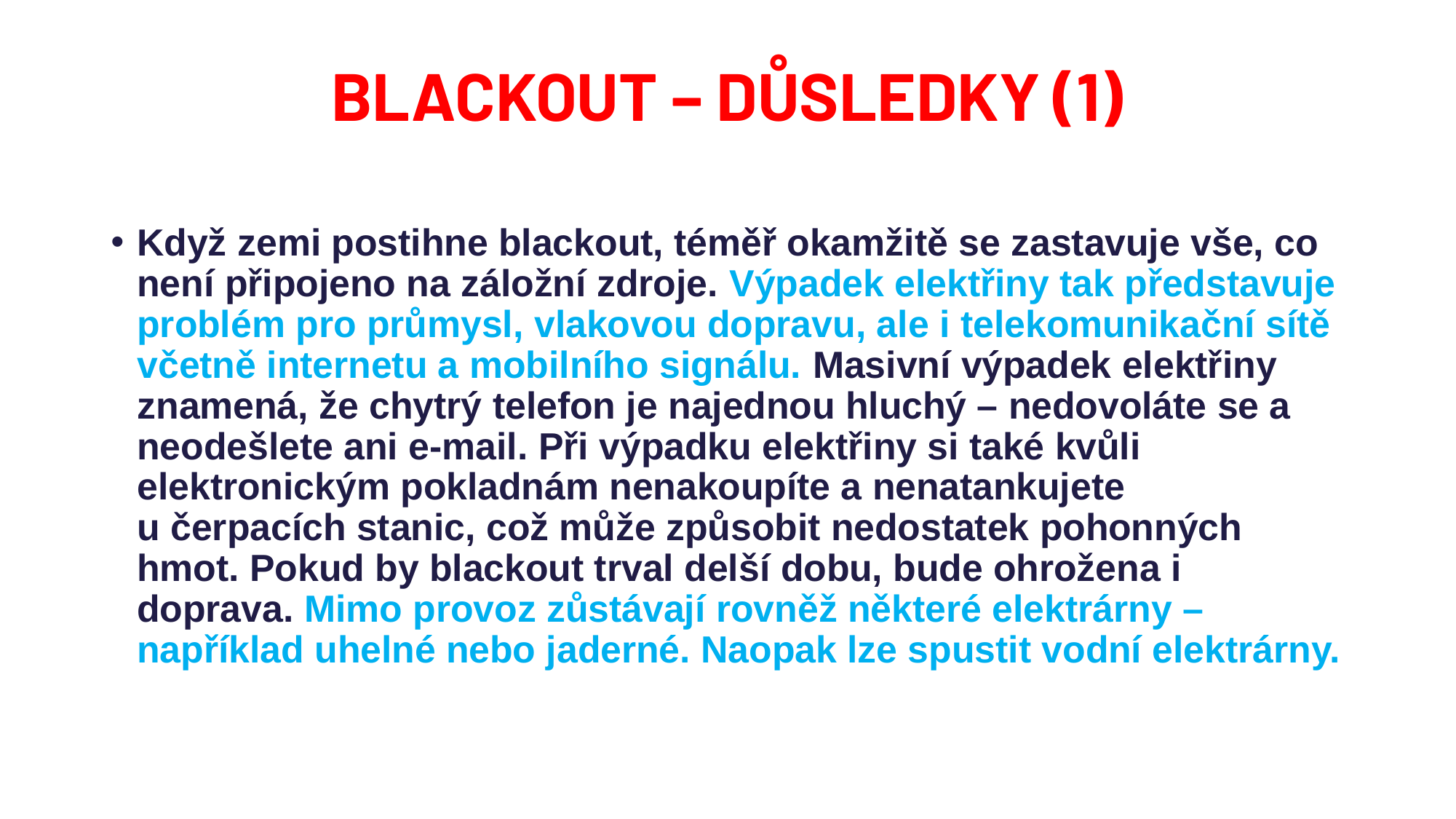

# BLACKOUT – DŮSLEDKY (1)
Když zemi postihne blackout, téměř okamžitě se zastavuje vše, co není připojeno na záložní zdroje. Výpadek elektřiny tak představuje problém pro průmysl, vlakovou dopravu, ale i telekomunikační sítě včetně internetu a mobilního signálu. Masivní výpadek elektřiny znamená, že chytrý telefon je najednou hluchý – nedovoláte se a neodešlete ani e-mail. Při výpadku elektřiny si také kvůli elektronickým pokladnám nenakoupíte a nenatankujete
u čerpacích stanic, což může způsobit nedostatek pohonných hmot. Pokud by blackout trval delší dobu, bude ohrožena i doprava. Mimo provoz zůstávají rovněž některé elektrárny – například uhelné nebo jaderné. Naopak lze spustit vodní elektrárny.